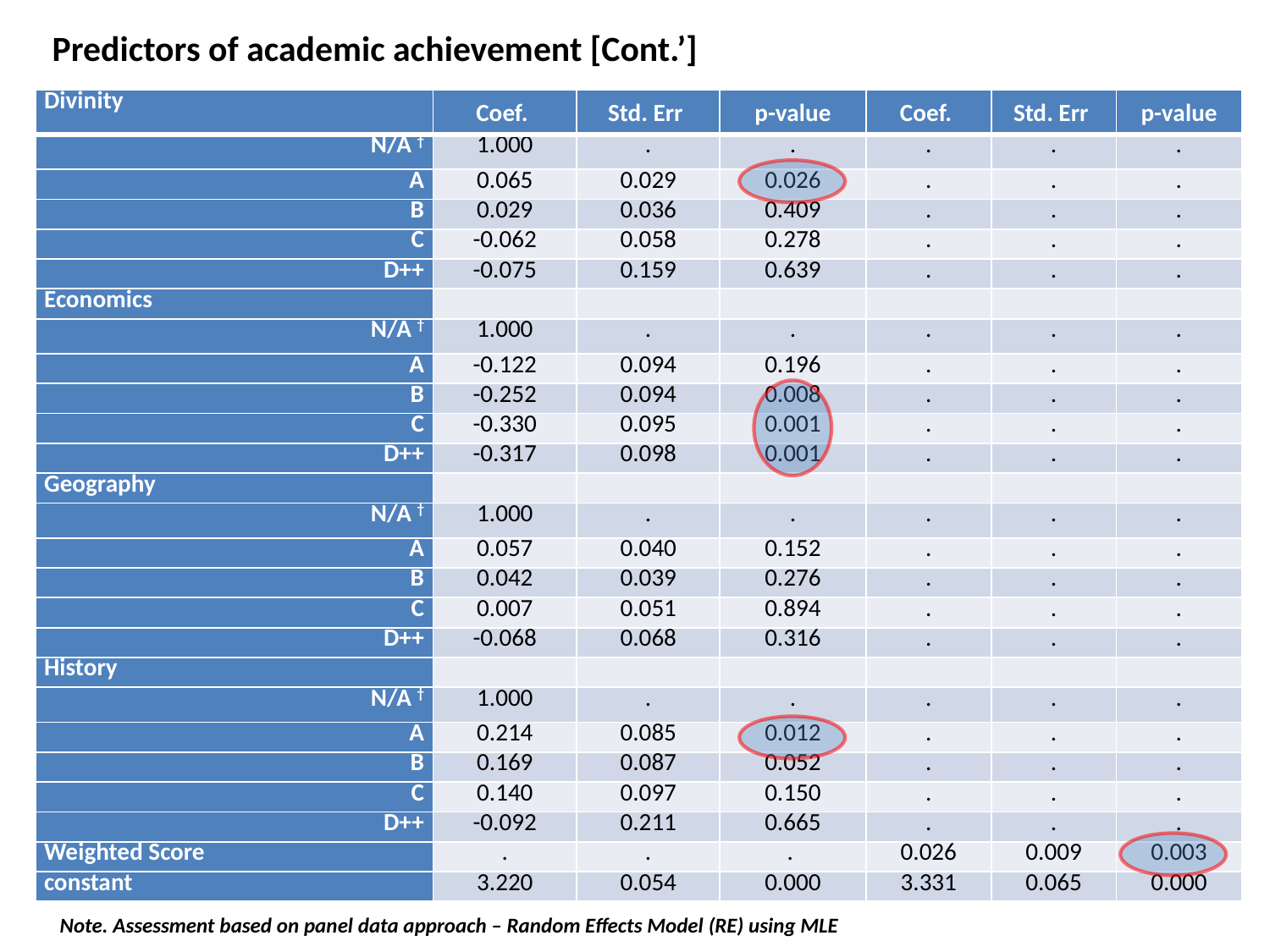

Predictors of academic achievement [Cont.’]
| Divinity | Coef. | Std. Err | p-value | Coef. | Std. Err | p-value |
| --- | --- | --- | --- | --- | --- | --- |
| N/A † | 1.000 | . | . | . | . | . |
| A | 0.065 | 0.029 | 0.026 | . | . | . |
| B | 0.029 | 0.036 | 0.409 | . | . | . |
| C | -0.062 | 0.058 | 0.278 | . | . | . |
| D++ | -0.075 | 0.159 | 0.639 | . | . | . |
| Economics |  |  |  |  |  |  |
| N/A † | 1.000 | . | . | . | . | . |
| A | -0.122 | 0.094 | 0.196 | . | . | . |
| B | -0.252 | 0.094 | 0.008 | . | . | . |
| C | -0.330 | 0.095 | 0.001 | . | . | . |
| D++ | -0.317 | 0.098 | 0.001 | . | . | . |
| Geography |  |  |  |  |  |  |
| N/A † | 1.000 | . | . | . | . | . |
| A | 0.057 | 0.040 | 0.152 | . | . | . |
| B | 0.042 | 0.039 | 0.276 | . | . | . |
| C | 0.007 | 0.051 | 0.894 | . | . | . |
| D++ | -0.068 | 0.068 | 0.316 | . | . | . |
| History |  |  |  |  |  |  |
| N/A † | 1.000 | . | . | . | . | . |
| A | 0.214 | 0.085 | 0.012 | . | . | . |
| B | 0.169 | 0.087 | 0.052 | . | . | . |
| C | 0.140 | 0.097 | 0.150 | . | . | . |
| D++ | -0.092 | 0.211 | 0.665 | . | . | . |
| Weighted Score | . | . | . | 0.026 | 0.009 | 0.003 |
| constant | 3.220 | 0.054 | 0.000 | 3.331 | 0.065 | 0.000 |

Note. Assessment based on panel data approach – Random Effects Model (RE) using MLE